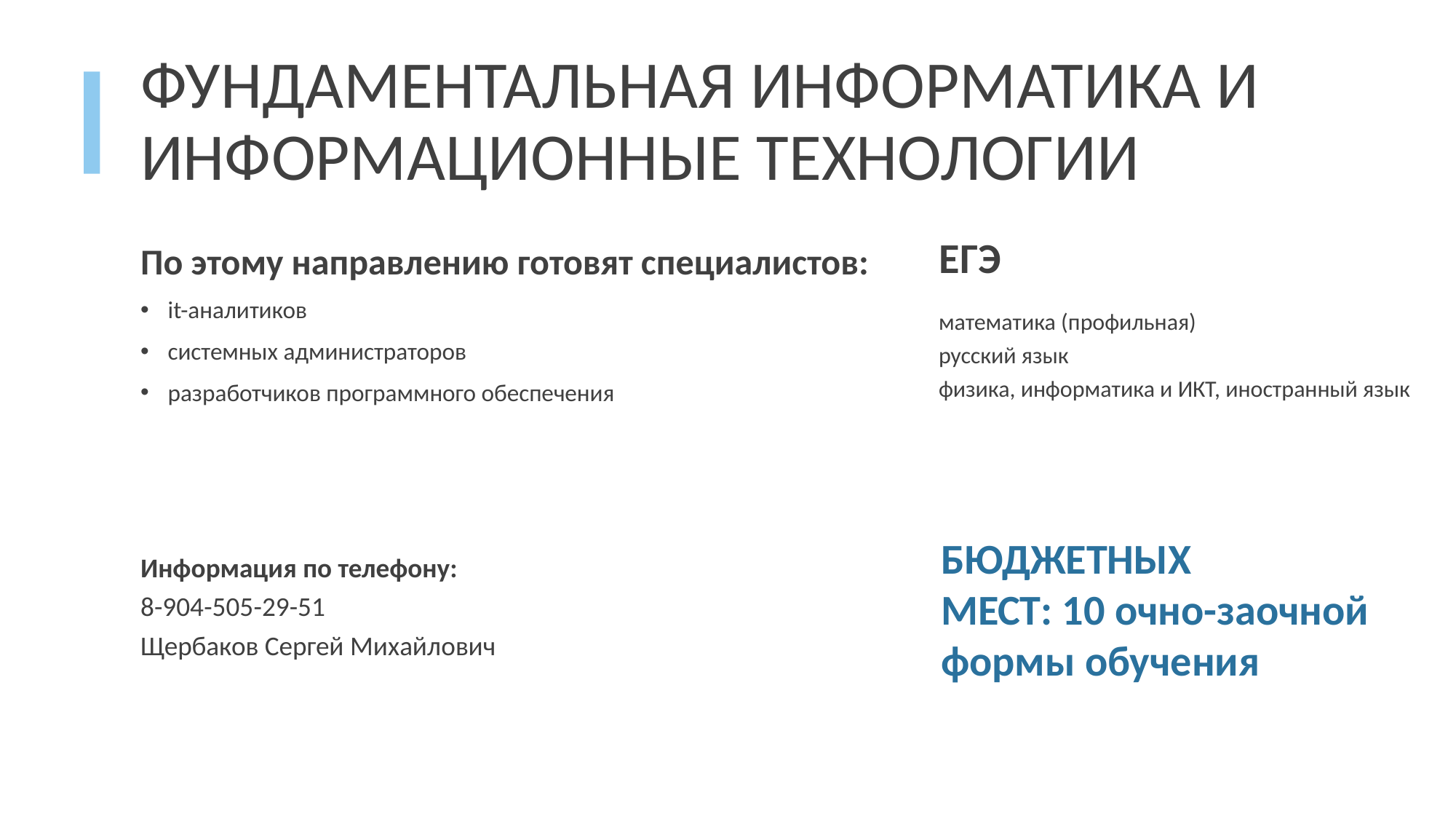

# ФУНДАМЕНТАЛЬНАЯ ИНФОРМАТИКА И ИНФОРМАЦИОННЫЕ ТЕХНОЛОГИИ

ЕГЭ
По этому направлению готовят специалистов:
it-аналитиков
системных администраторов
разработчиков программного обеспечения
математика (профильная)
русский язык
физика, информатика и ИКТ, иностранный язык
БЮДЖЕТНЫХ
МЕСТ: 10 очно-заочной
формы обучения
Информация по телефону:
8-904-505-29-51
Щербаков Сергей Михайлович